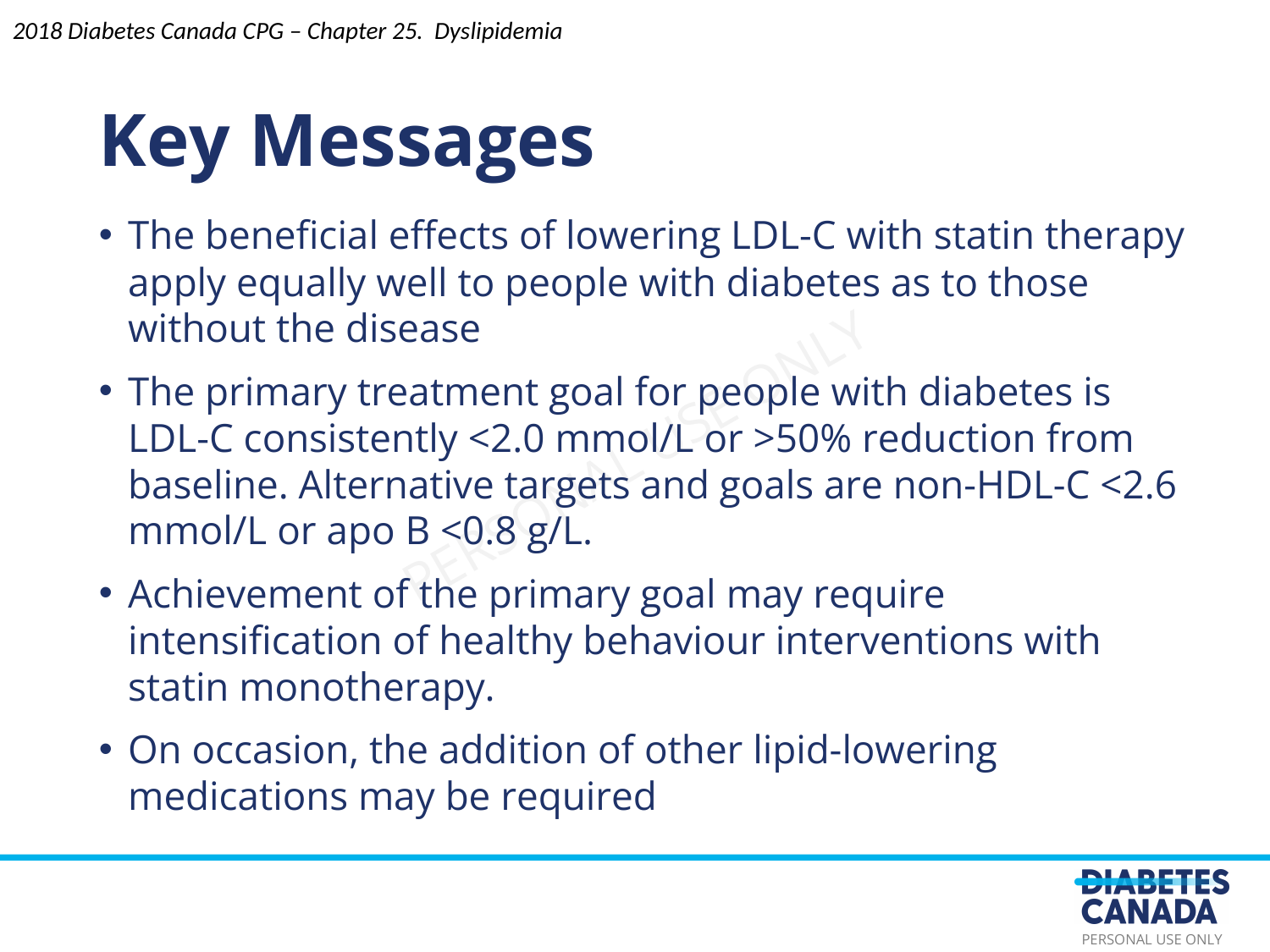

Key Messages
2018 Diabetes Canada CPG – Chapter 25.  Dyslipidemia
The beneficial effects of lowering LDL-C with statin therapy apply equally well to people with diabetes as to those without the disease
The primary treatment goal for people with diabetes is LDL-C consistently <2.0 mmol/L or >50% reduction from baseline. Alternative targets and goals are non-HDL-C <2.6 mmol/L or apo B <0.8 g/L.
Achievement of the primary goal may require intensification of healthy behaviour interventions with statin monotherapy.
On occasion, the addition of other lipid-lowering medications may be required